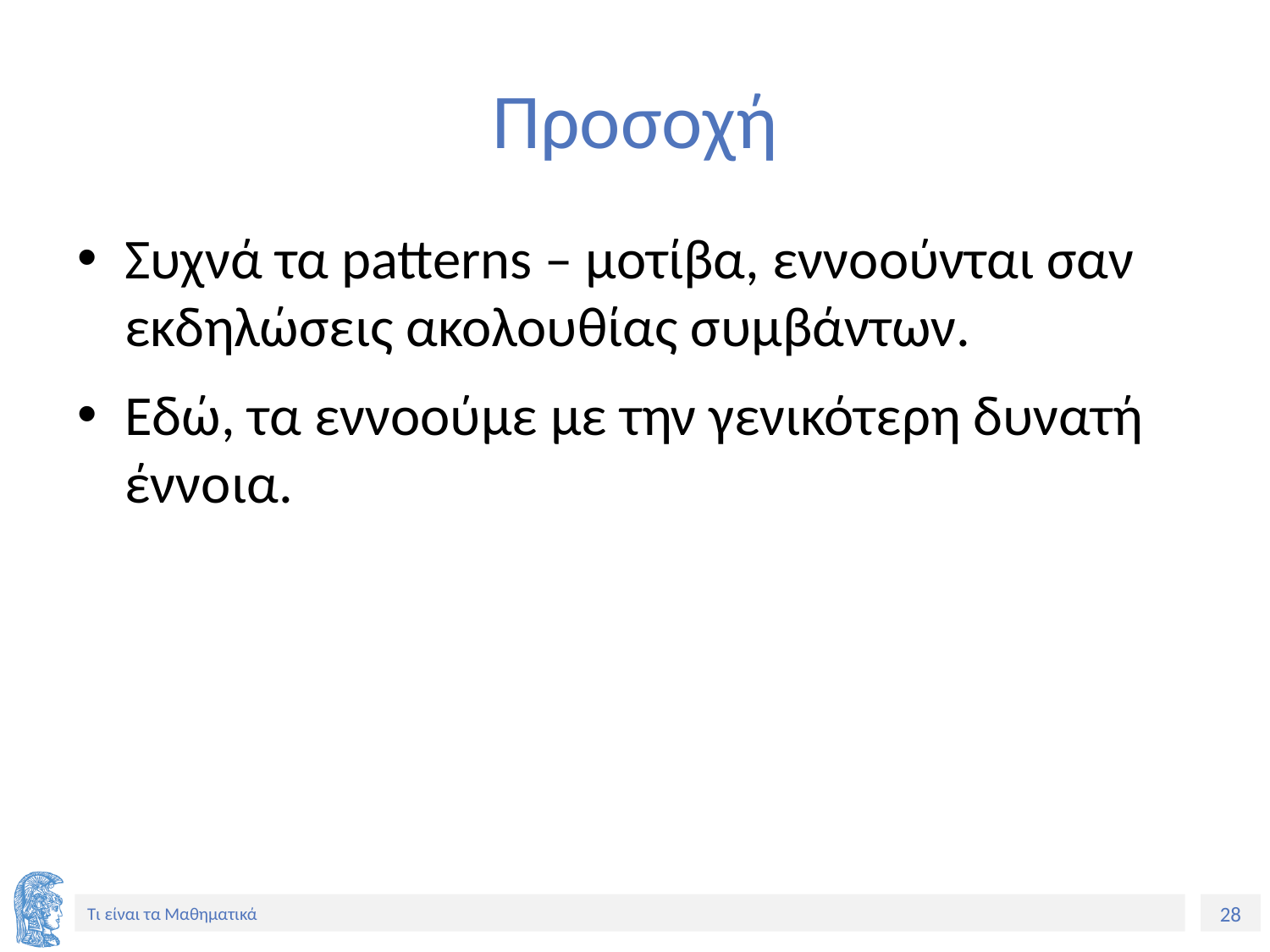

# Προσοχή
Συχνά τα patterns – μοτίβα, εννοούνται σαν εκδηλώσεις ακολουθίας συμβάντων.
Εδώ, τα εννοούμε με την γενικότερη δυνατή έννοια.